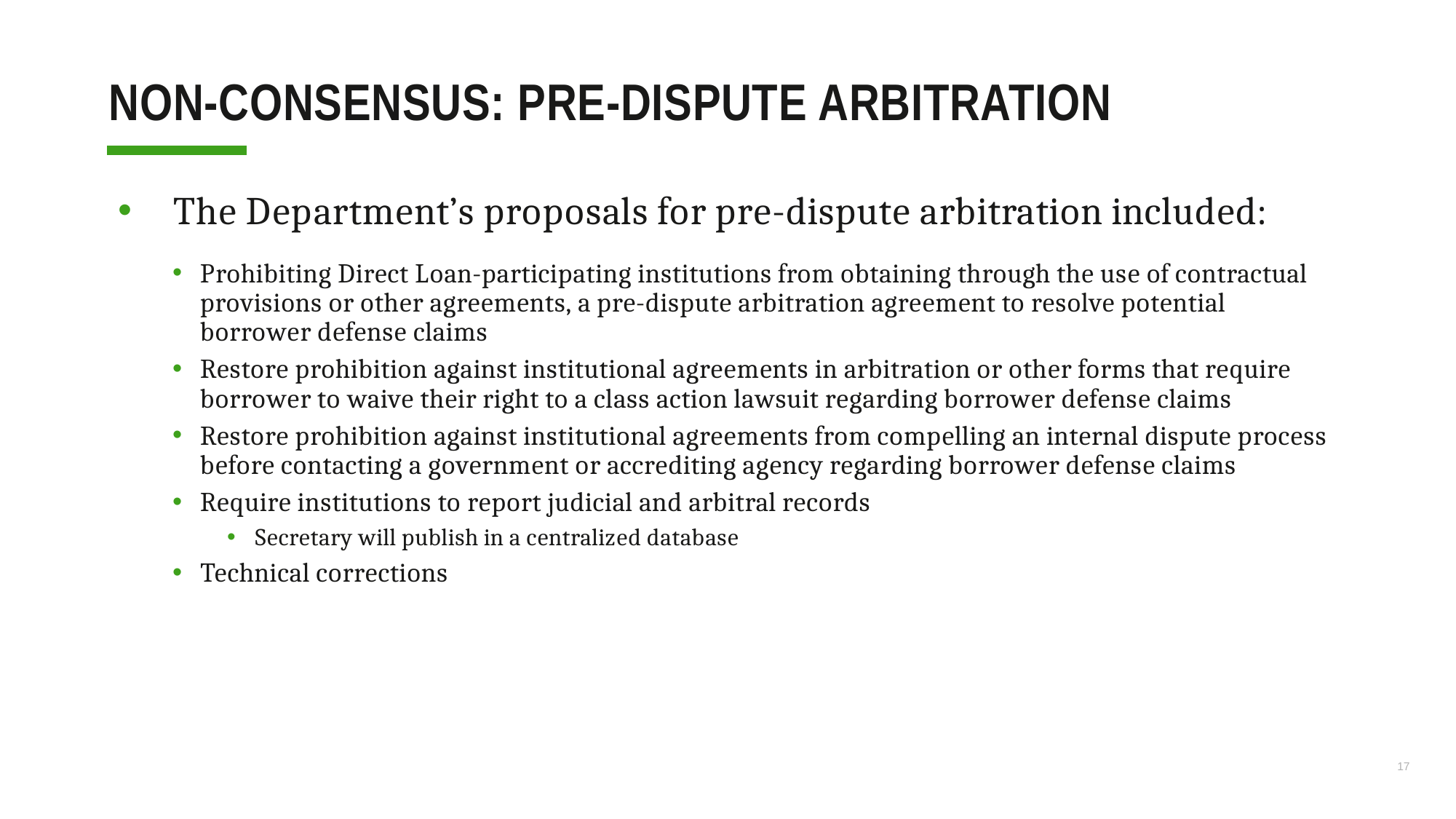

# Non-consensus: PRE-DISPUTE ARBITRATION
The Department’s proposals for pre-dispute arbitration included:
Prohibiting Direct Loan-participating institutions from obtaining through the use of contractual provisions or other agreements, a pre-dispute arbitration agreement to resolve potential borrower defense claims
Restore prohibition against institutional agreements in arbitration or other forms that require borrower to waive their right to a class action lawsuit regarding borrower defense claims
Restore prohibition against institutional agreements from compelling an internal dispute process before contacting a government or accrediting agency regarding borrower defense claims
Require institutions to report judicial and arbitral records
Secretary will publish in a centralized database
Technical corrections
17